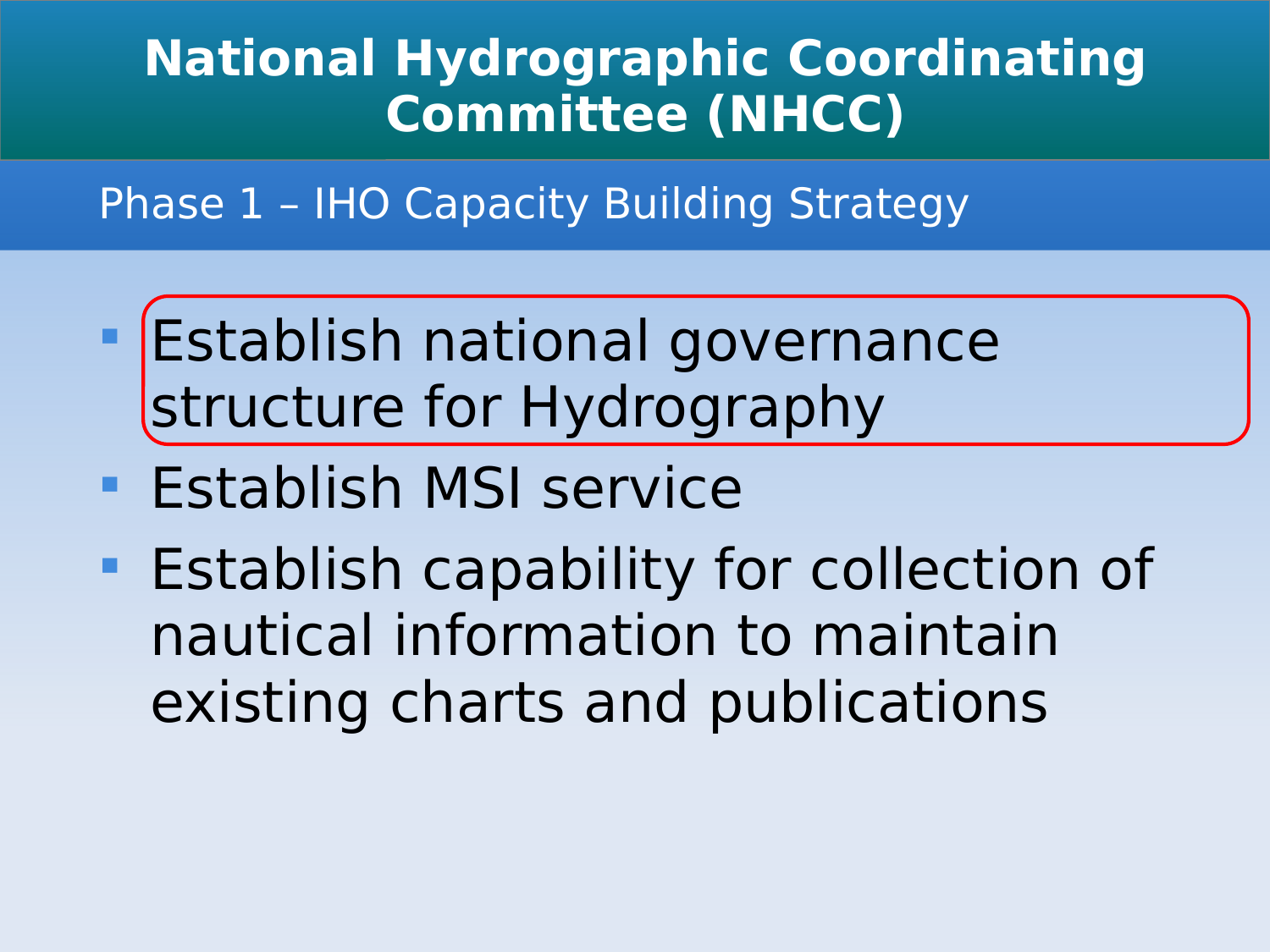

National Hydrographic Coordinating Committee (NHCC)
Phase 1 – IHO Capacity Building Strategy

Establish national governance structure for Hydrography
Establish MSI service
Establish capability for collection of nautical information to maintain existing charts and publications